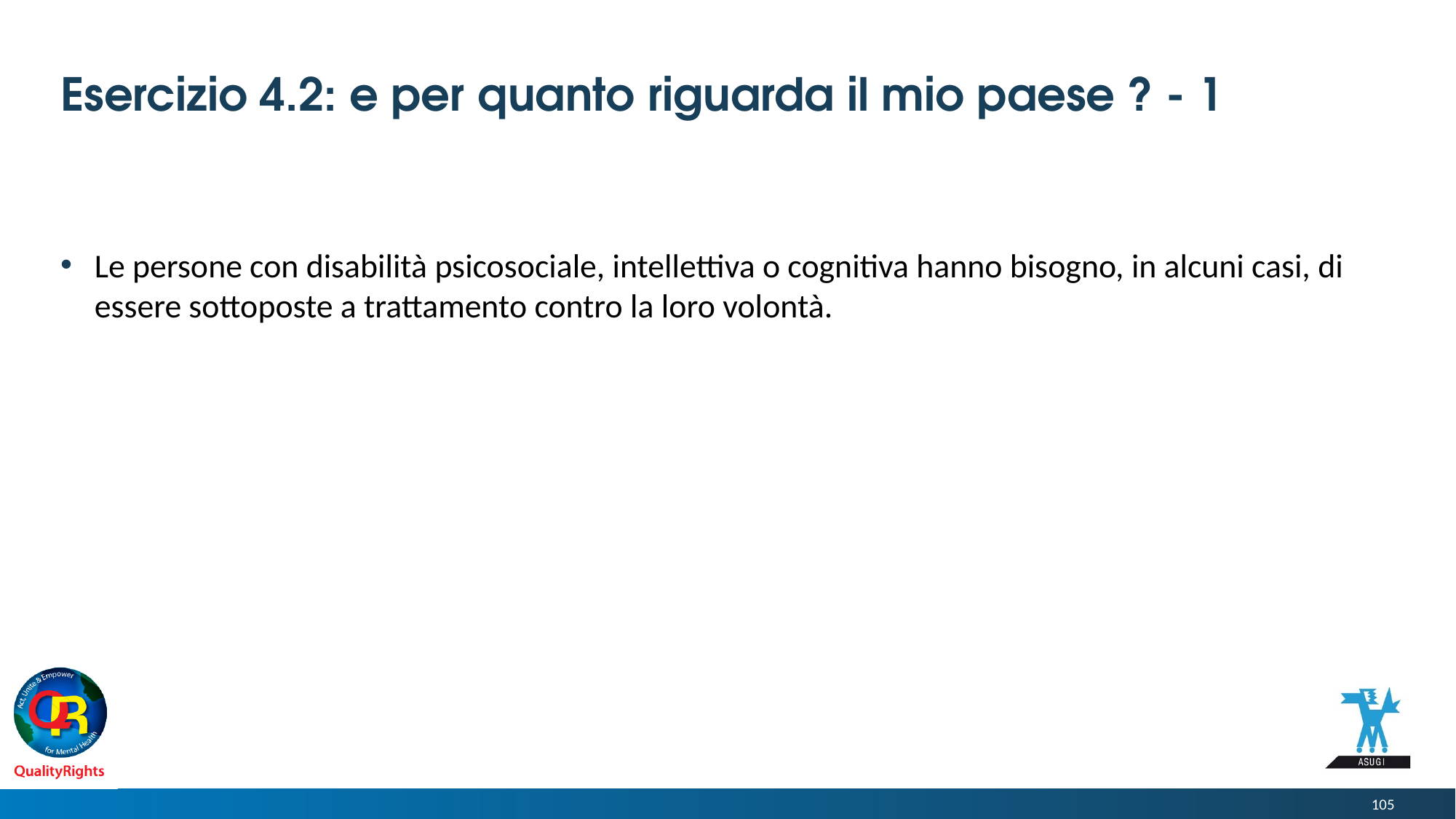

# Esercizio 4.2: e per quanto riguarda il mio paese ? - 1

Le persone con disabilità psicosociale, intellettiva o cognitiva hanno bisogno, in alcuni casi, di essere sottoposte a trattamento contro la loro volontà.

105